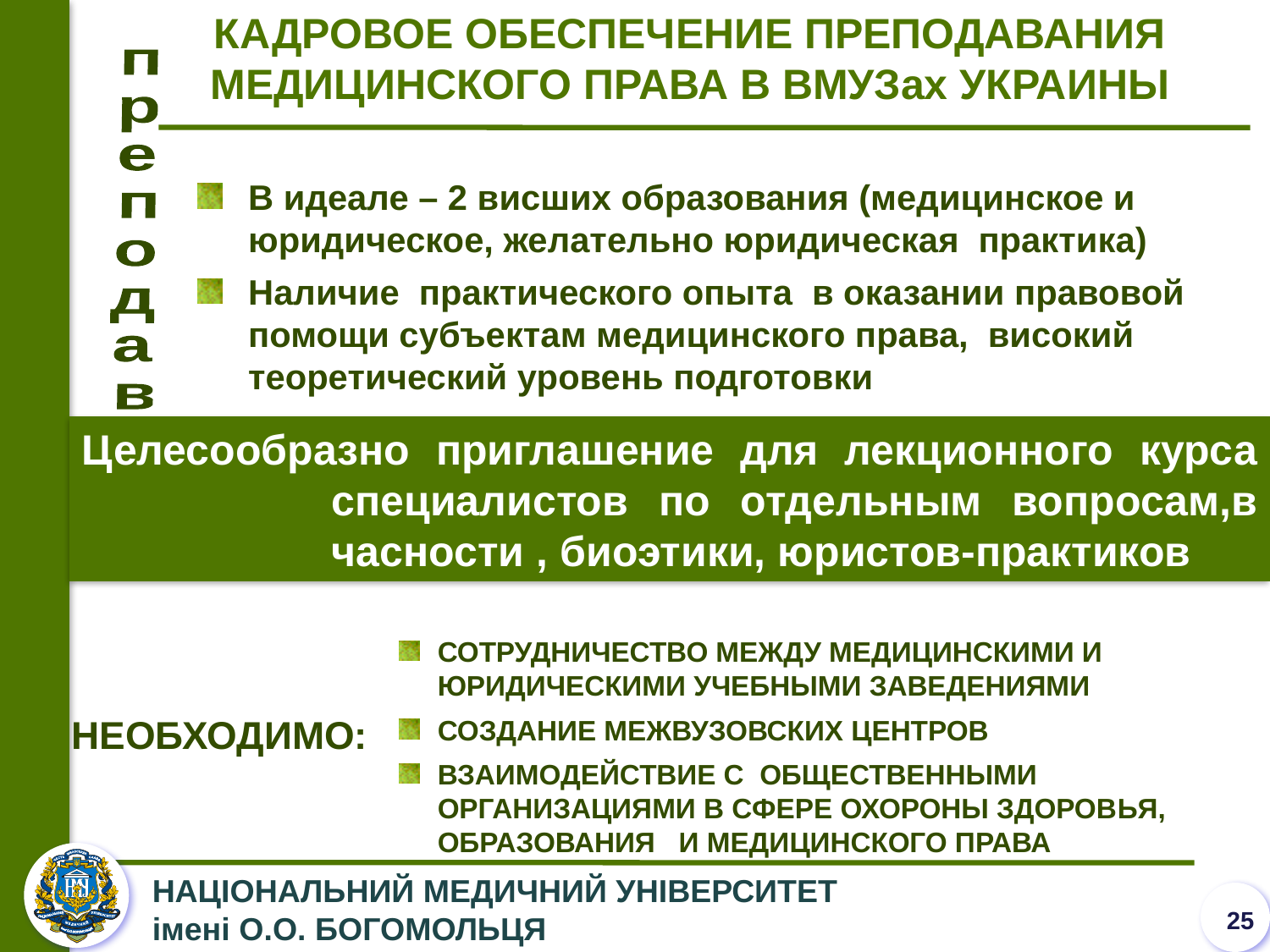

КАДРОВОЕ ОБЕСПЕЧЕНИЕ ПРЕПОДАВАНИЯ МЕДИЦИНСКОГО ПРАВА В ВМУЗах УКРАИНЫ
п
р
е
п
о
д
а
в
В идеале – 2 висших образования (медицинское и юридическое, желательно юридическая  практика)
Наличие  практического опыта  в оказании правовой помощи субъектам медицинского права,  високий теоретический уровень подготовки
Целесообразно приглашение для лекционного курса специалистов по отдельным вопросам,в часности , биоэтики, юристов-практиков
СОТРУДНИЧЕСТВО МЕЖДУ МЕДИЦИНСКИМИ И ЮРИДИЧЕСКИМИ УЧЕБНЫМИ ЗАВЕДЕНИЯМИ
СОЗДАНИЕ МЕЖВУЗОВСКИХ ЦЕНТРОВ
ВЗАИМОДЕЙСТВИЕ С  ОБЩЕСТВЕННЫМИ ОРГАНИЗАЦИЯМИ В СФЕРЕ ОХОРОНЫ ЗДОРОВЬЯ, ОБРАЗОВАНИЯ   И МЕДИЦИНСКОГО ПРАВА
НЕОБХОДИМО:
25